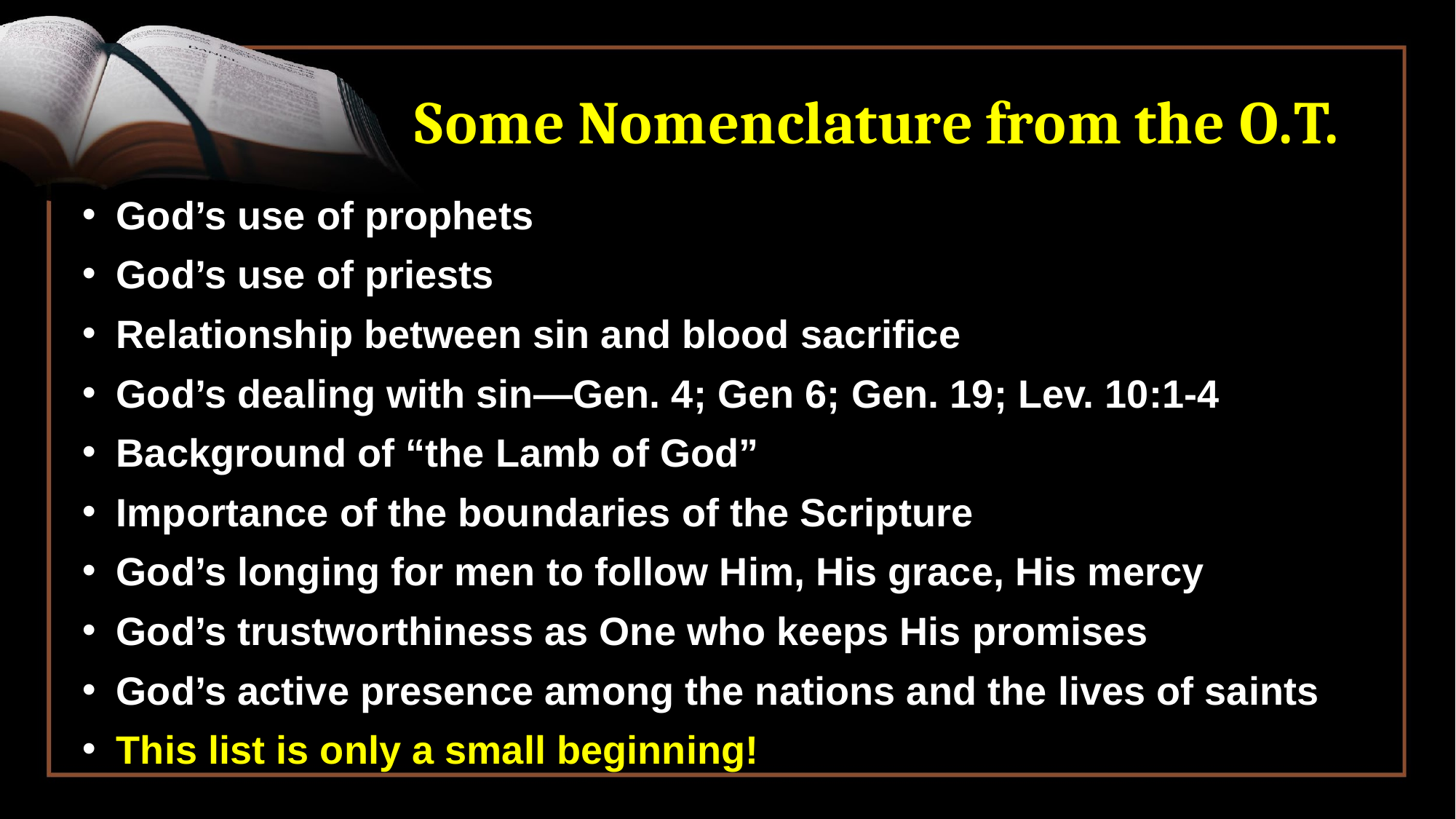

# Some Nomenclature from the O.T.
God’s use of prophets
God’s use of priests
Relationship between sin and blood sacrifice
God’s dealing with sin—Gen. 4; Gen 6; Gen. 19; Lev. 10:1-4
Background of “the Lamb of God”
Importance of the boundaries of the Scripture
God’s longing for men to follow Him, His grace, His mercy
God’s trustworthiness as One who keeps His promises
God’s active presence among the nations and the lives of saints
This list is only a small beginning!